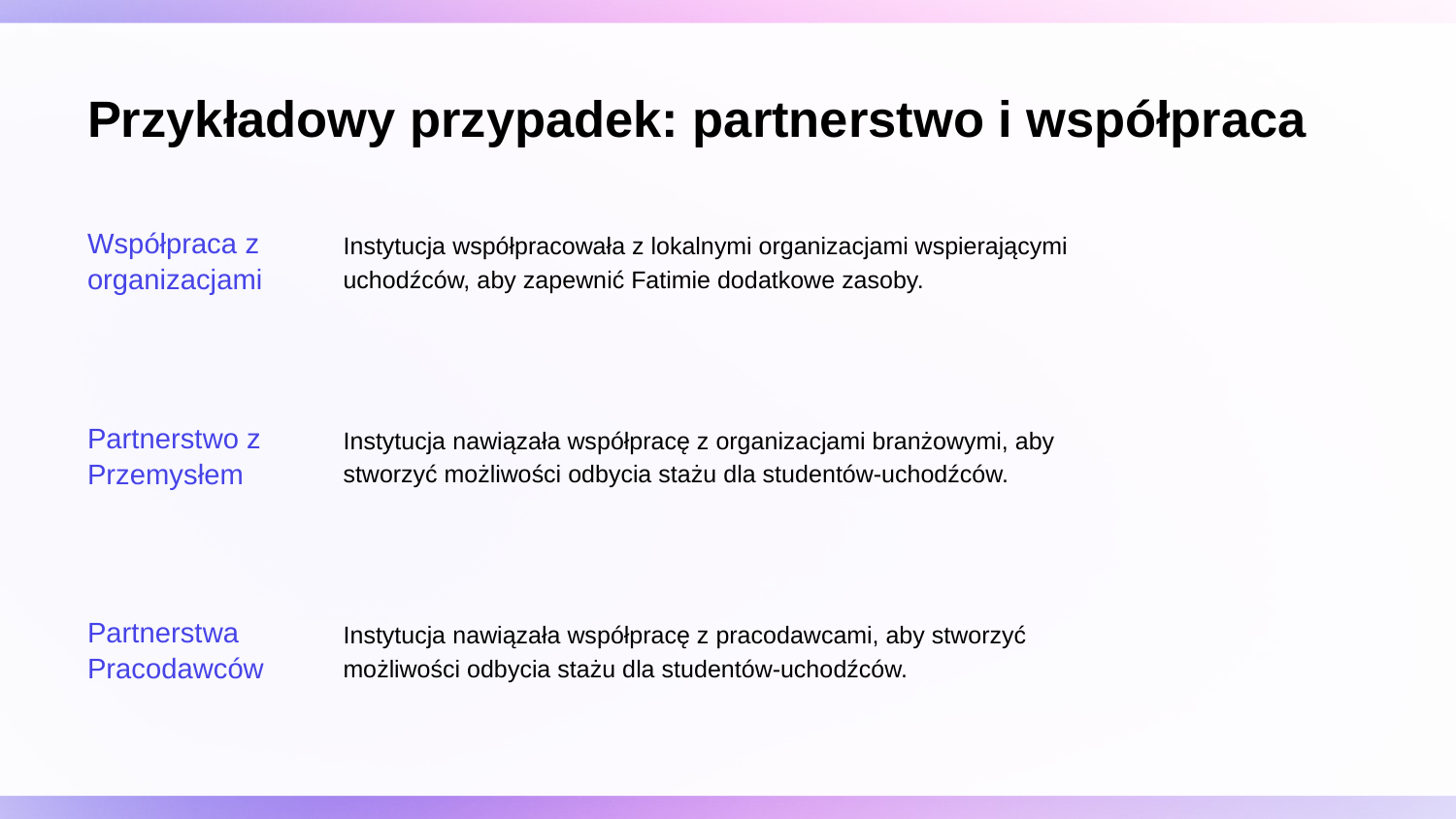

# Przykładowy przypadek: partnerstwo i współpraca
Współpraca z organizacjami
Instytucja współpracowała z lokalnymi organizacjami wspierającymi uchodźców, aby zapewnić Fatimie dodatkowe zasoby.
Partnerstwo z Przemysłem
Instytucja nawiązała współpracę z organizacjami branżowymi, aby stworzyć możliwości odbycia stażu dla studentów-uchodźców.
Partnerstwa Pracodawców
Instytucja nawiązała współpracę z pracodawcami, aby stworzyć możliwości odbycia stażu dla studentów-uchodźców.